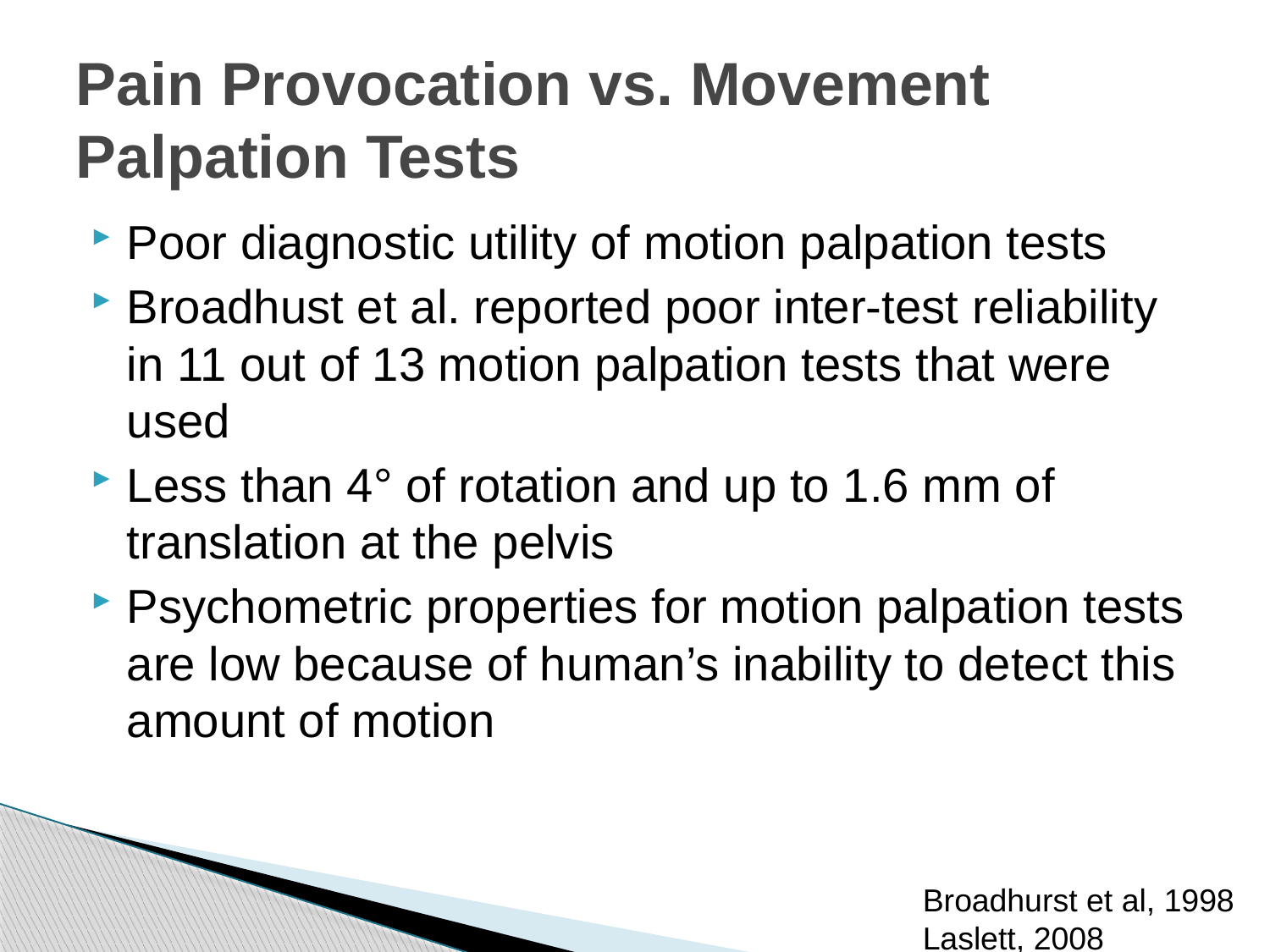

# Pain Provocation vs. Movement Palpation Tests
Poor diagnostic utility of motion palpation tests
Broadhust et al. reported poor inter-test reliability in 11 out of 13 motion palpation tests that were used
Less than 4° of rotation and up to 1.6 mm of translation at the pelvis
Psychometric properties for motion palpation tests are low because of human’s inability to detect this amount of motion
Broadhurst et al, 1998
Laslett, 2008